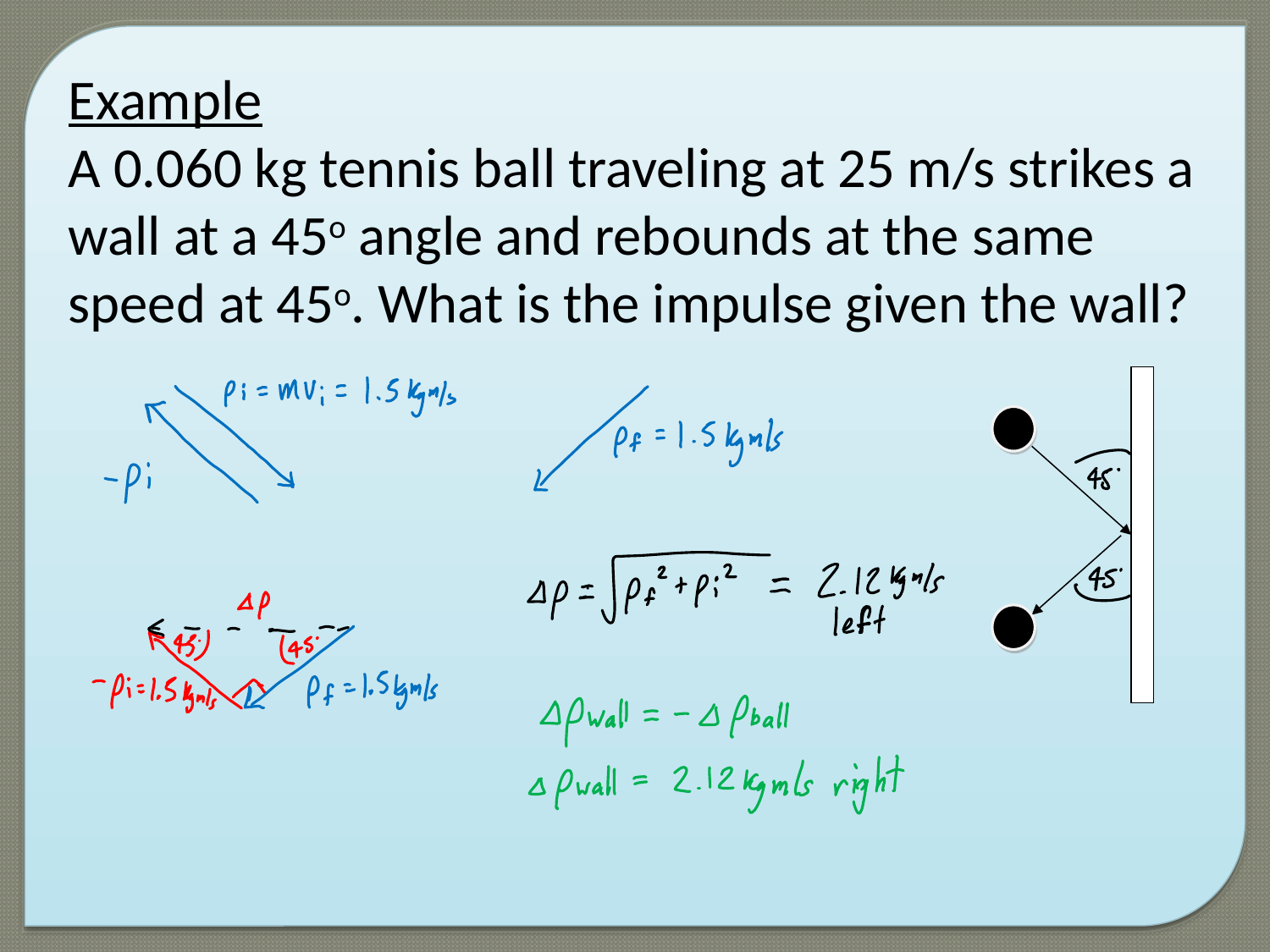

Example
A 0.060 kg tennis ball traveling at 25 m/s strikes a wall at a 45o angle and rebounds at the same speed at 45o. What is the impulse given the wall?